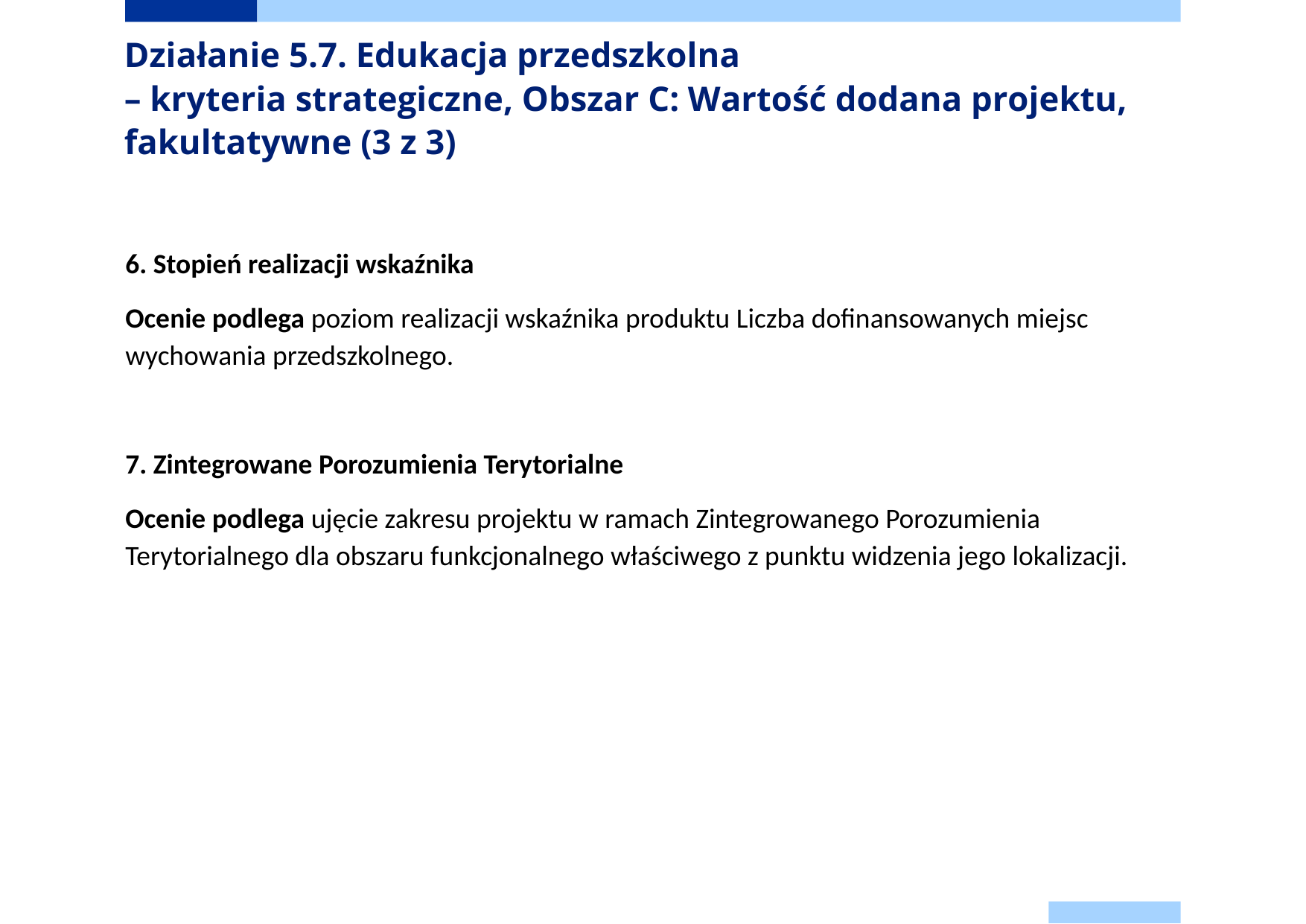

# Działanie 5.7. Edukacja przedszkolna – kryteria strategiczne, Obszar C: Wartość dodana projektu, fakultatywne (3 z 3)
6. Stopień realizacji wskaźnika
Ocenie podlega poziom realizacji wskaźnika produktu Liczba dofinansowanych miejsc wychowania przedszkolnego.

7. Zintegrowane Porozumienia Terytorialne
Ocenie podlega ujęcie zakresu projektu w ramach Zintegrowanego Porozumienia Terytorialnego dla obszaru funkcjonalnego właściwego z punktu widzenia jego lokalizacji.